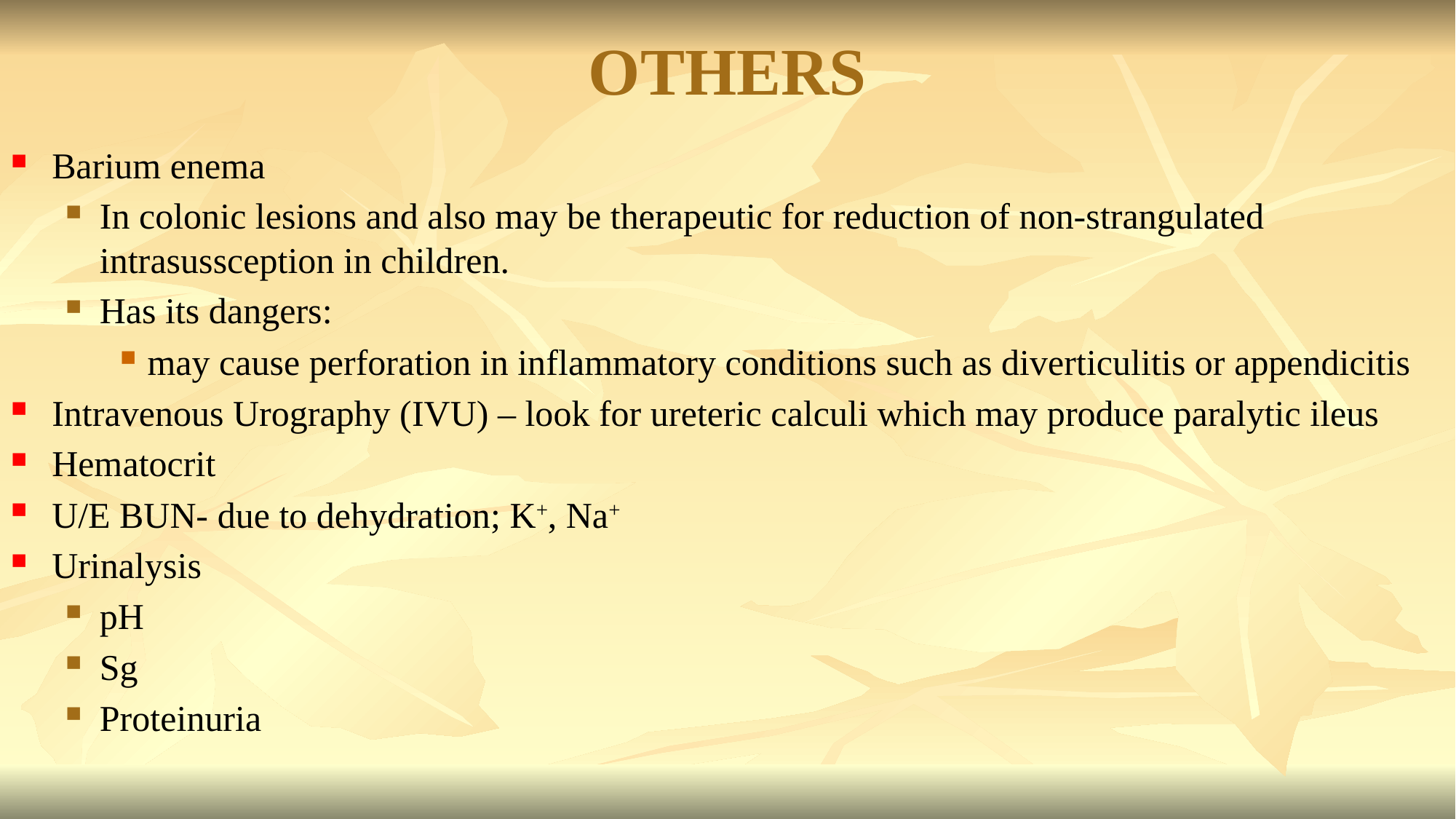

# OTHERS
Barium enema
In colonic lesions and also may be therapeutic for reduction of non-strangulated intrasussception in children.
Has its dangers:
may cause perforation in inflammatory conditions such as diverticulitis or appendicitis
Intravenous Urography (IVU) – look for ureteric calculi which may produce paralytic ileus
Hematocrit
U/E BUN- due to dehydration; K+, Na+
Urinalysis
pH
Sg
Proteinuria